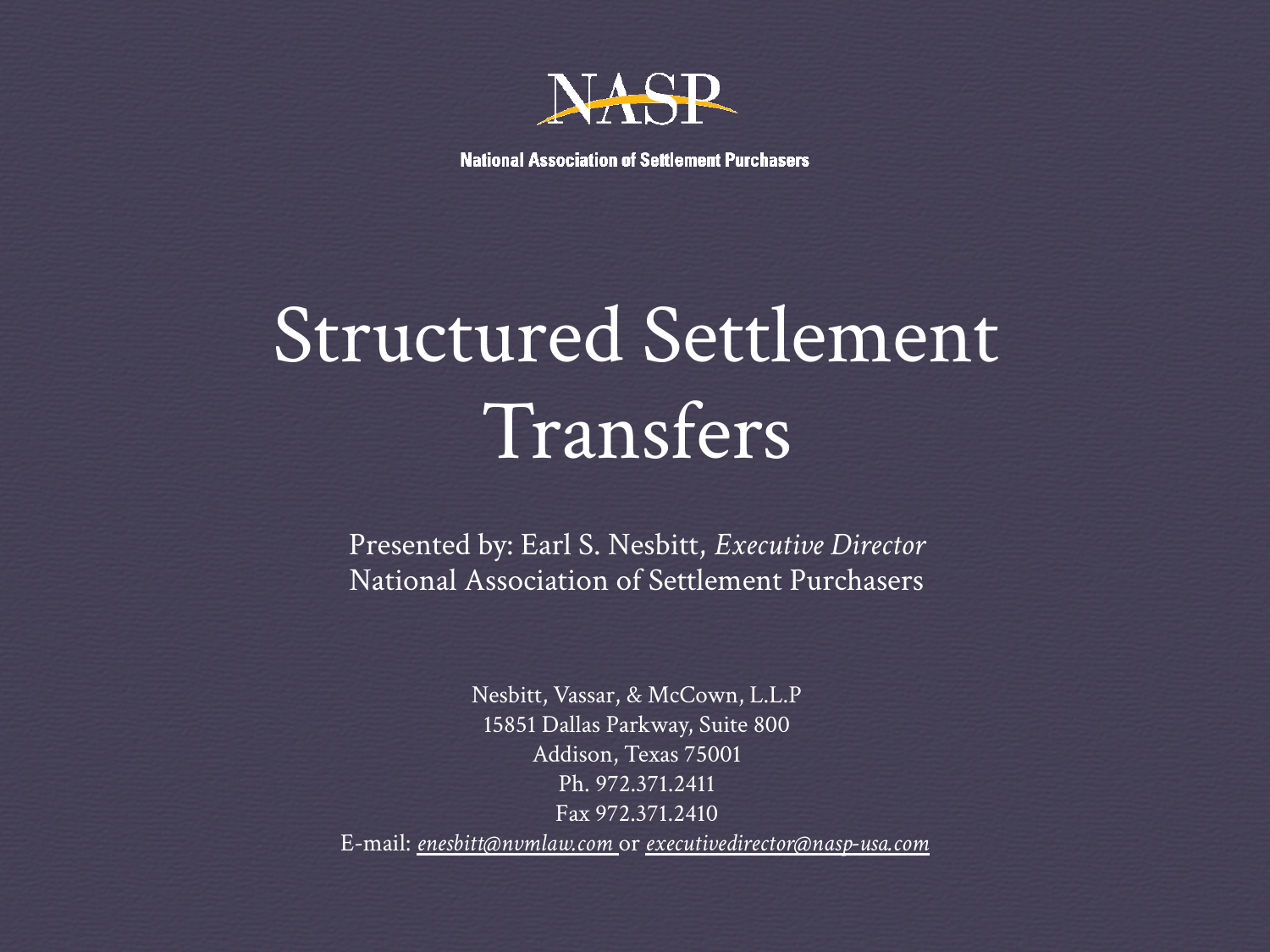

# Structured Settlement Transfers
Presented by: Earl S. Nesbitt, Executive Director
National Association of Settlement Purchasers
Nesbitt, Vassar, & McCown, L.L.P
15851 Dallas Parkway, Suite 800
Addison, Texas 75001
Ph. 972.371.2411
Fax 972.371.2410
E-mail: enesbitt@nvmlaw.com or executivedirector@nasp-usa.com